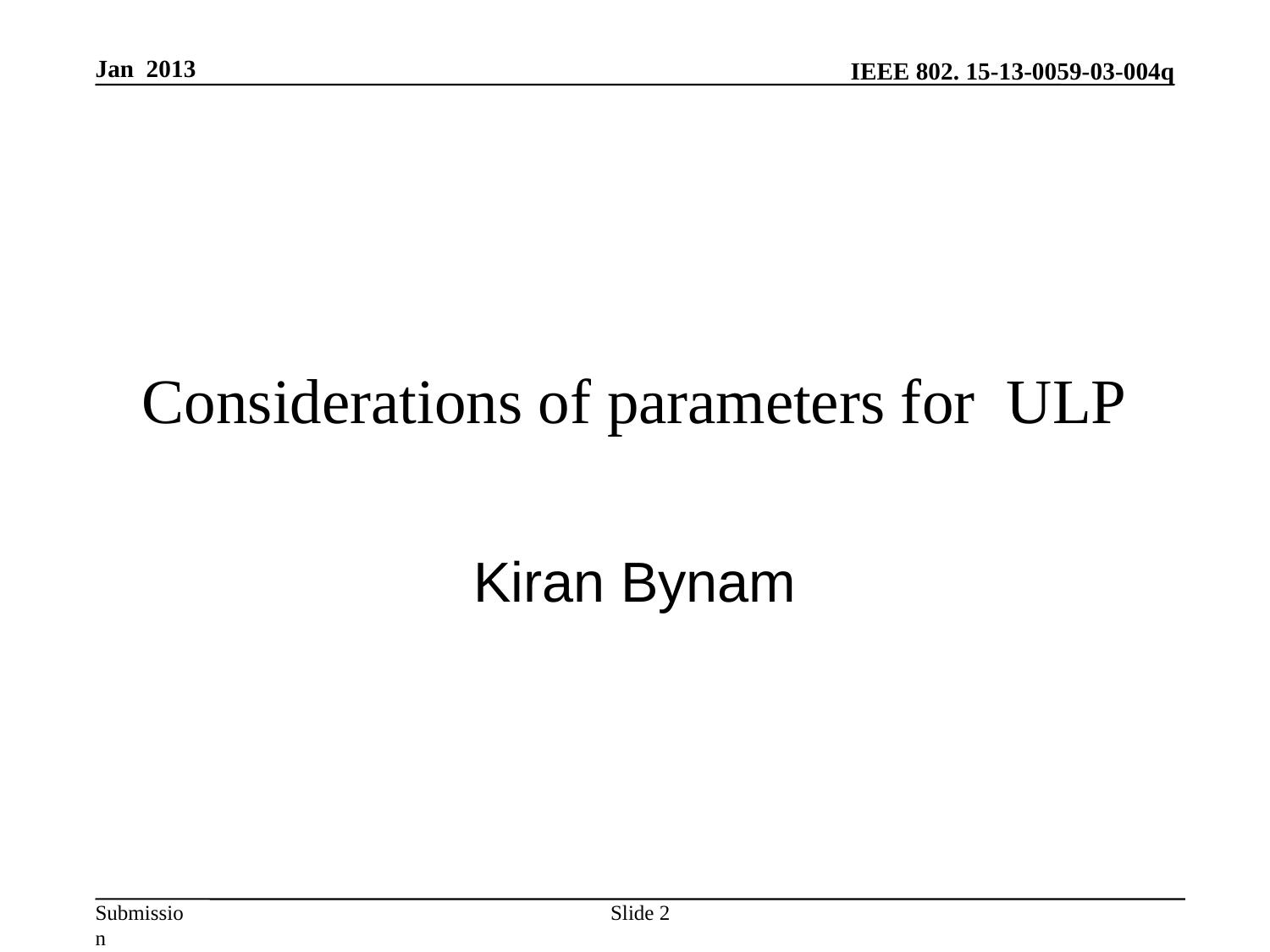

Jan  2013
# Considerations of parameters for  ULP
Kiran Bynam
Slide 2